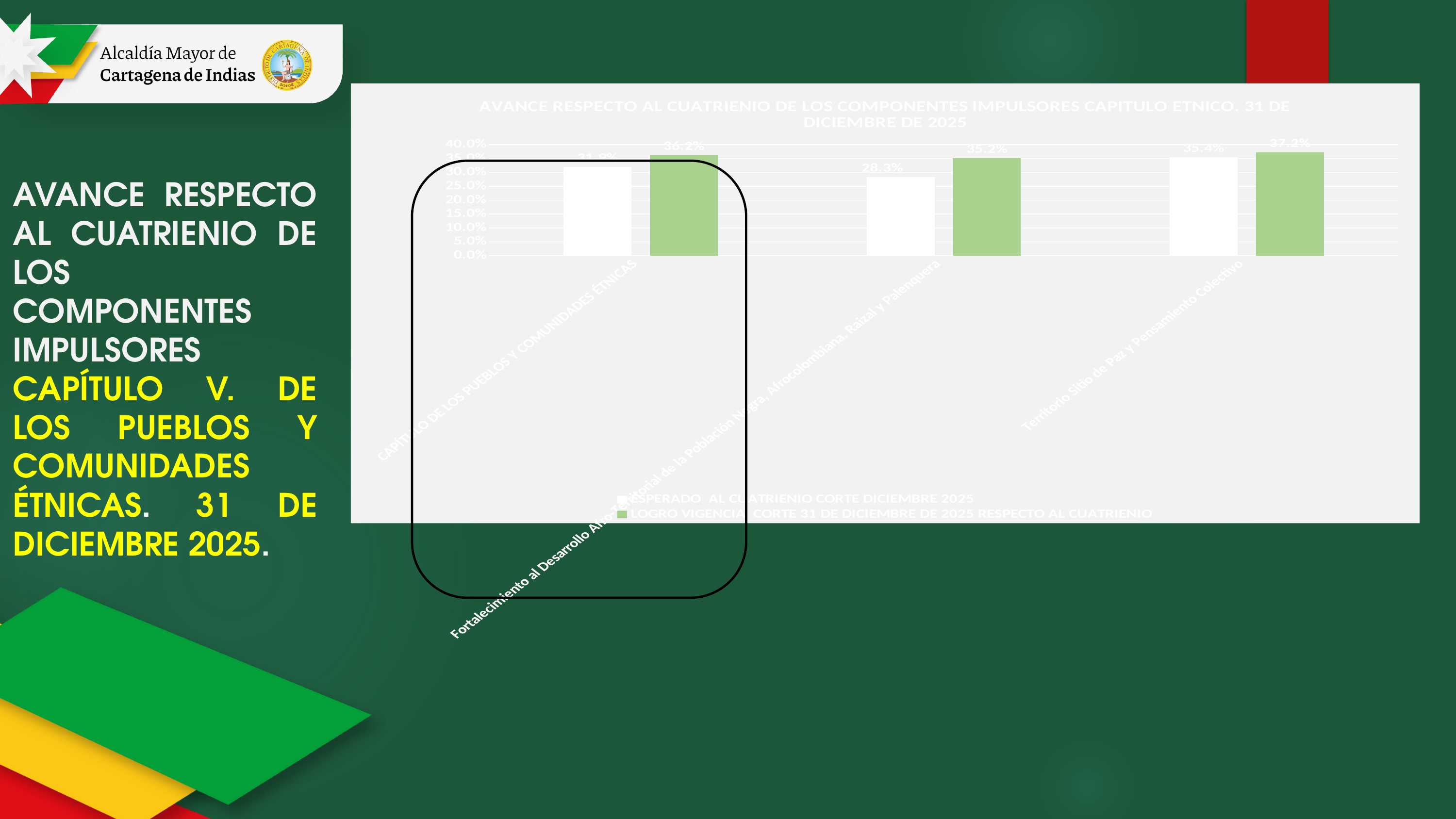

### Chart: AVANCE RESPECTO AL CUATRIENIO DE LOS COMPONENTES IMPULSORES CAPITULO ETNICO. 31 DE DICIEMBRE DE 2025

| Category | ESPERADO  AL CUATRIENIO CORTE DICIEMBRE 2025 | LOGRO VIGENCIA  CORTE 31 DE DICIEMBRE DE 2025 RESPECTO AL CUATRIENIO |
|---|---|---|
| CAPÍTULO DE LOS PUEBLOS Y COMUNIDADES ÉTNICAS
 | 0.31880731922398586 | 0.36192553511303516 |
|  Fortalecimiento al Desarrollo Afro-Territorial de la Población Negra, Afrocolombiana, Raizal y Palenquera
 | 0.28329365079365076 | 0.3516890331890332 |
| Territorio Sitio de Paz y Pensamiento Colectivo
 | 0.35432098765432096 | 0.37216203703703704 |
AVANCE RESPECTO AL CUATRIENIO DE LOS COMPONENTES IMPULSORES CAPÍTULO V. DE LOS PUEBLOS Y COMUNIDADES ÉTNICAS. 31 DE DICIEMBRE 2025.